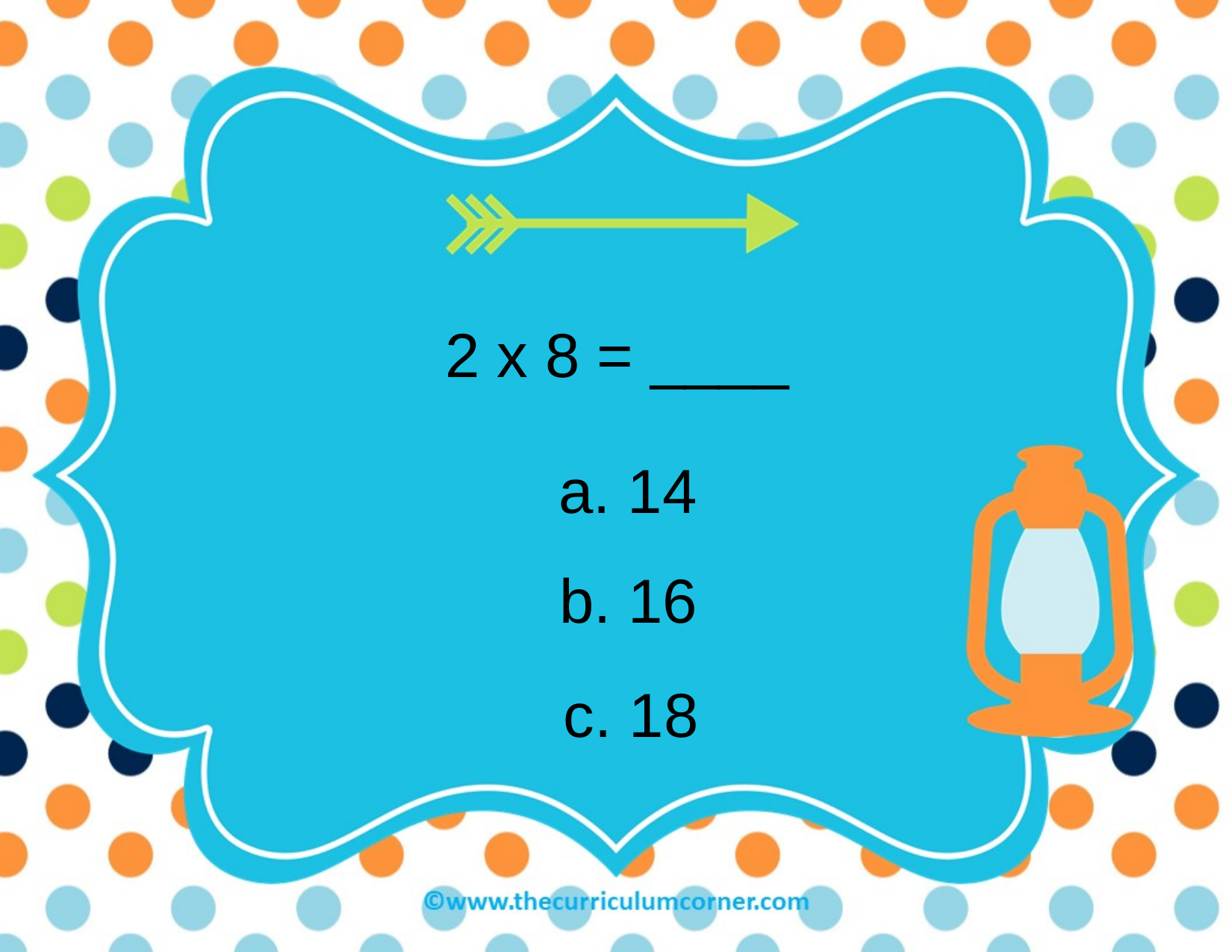

2 x 8 = ____
a. 14
b. 16
c. 18